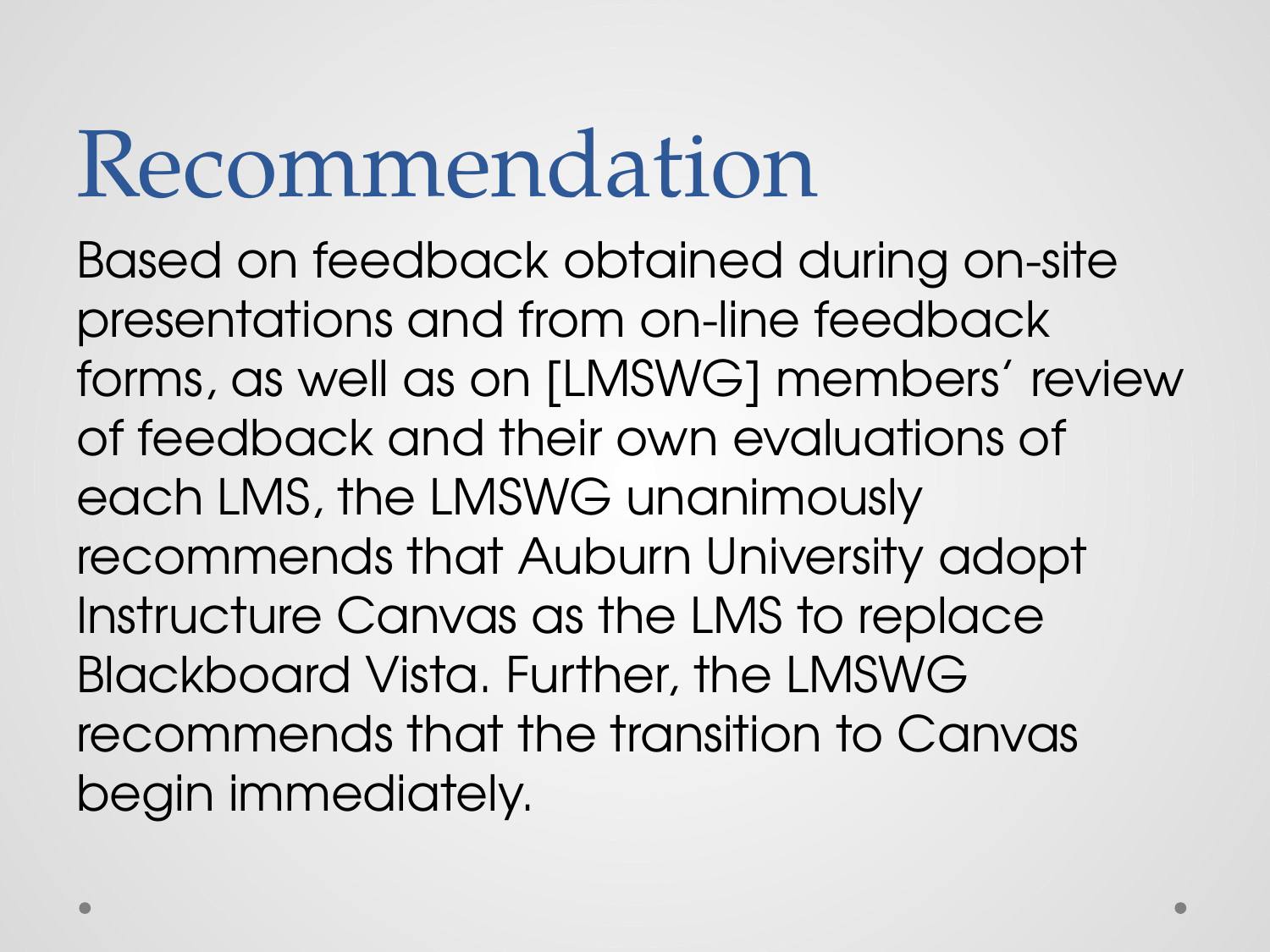

# Recommendation
Based on feedback obtained during on-site presentations and from on-line feedback forms, as well as on [LMSWG] members’ review of feedback and their own evaluations of each LMS, the LMSWG unanimously recommends that Auburn University adopt Instructure Canvas as the LMS to replace Blackboard Vista. Further, the LMSWG recommends that the transition to Canvas begin immediately.